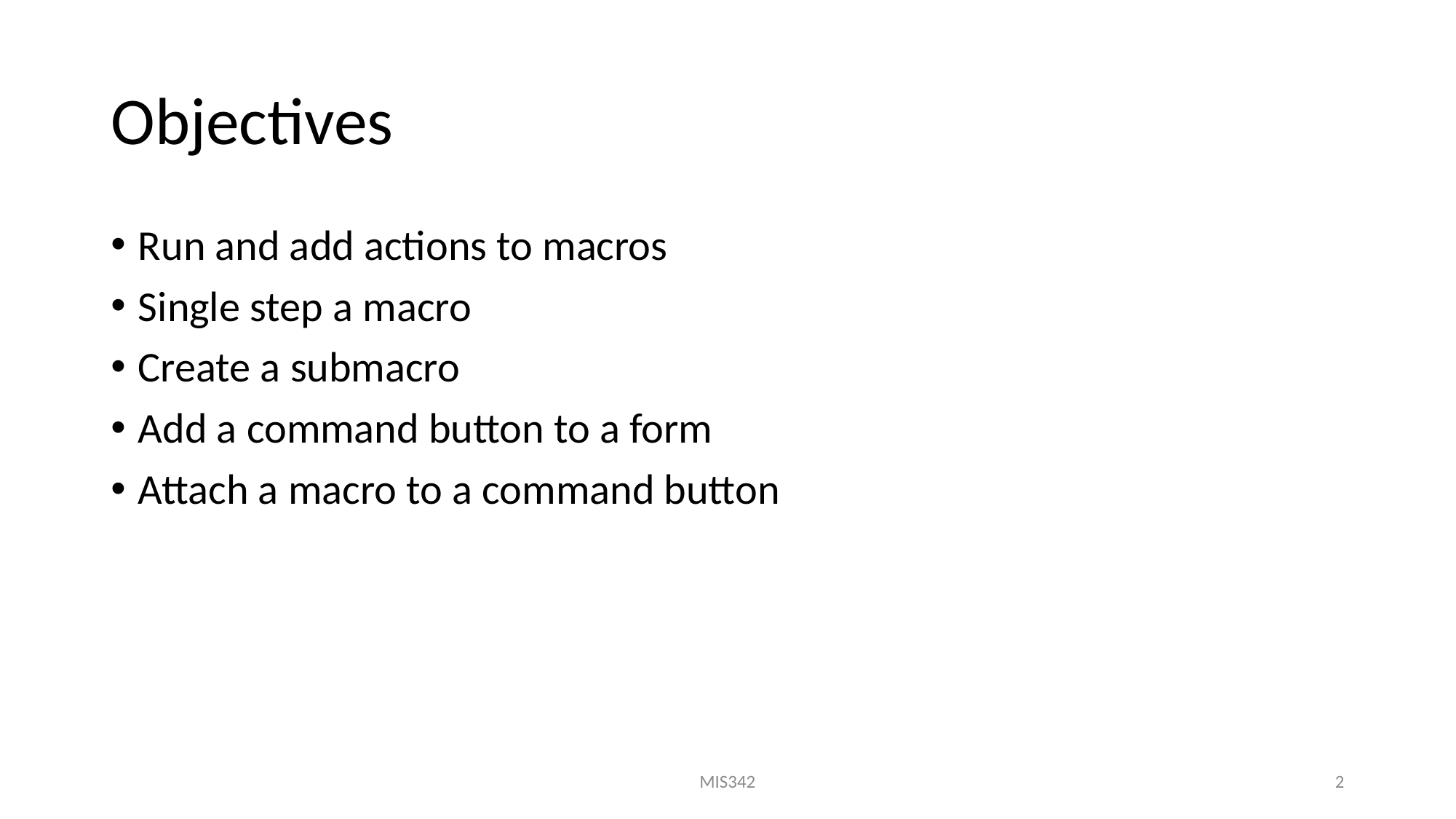

# Objectives
Run and add actions to macros
Single step a macro
Create a submacro
Add a command button to a form
Attach a macro to a command button
MIS342
2